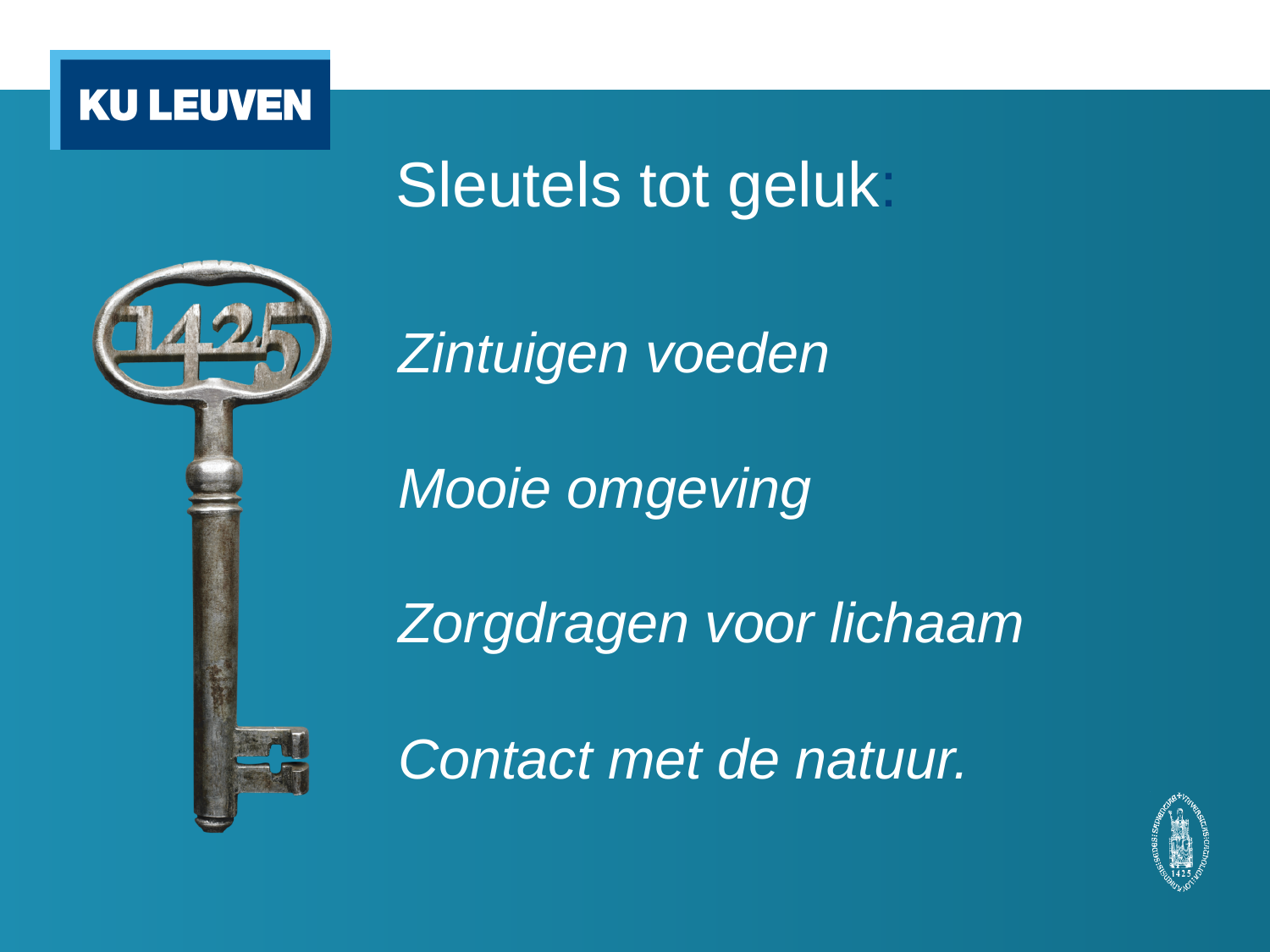

# Sleutels tot geluk:
Zintuigen voeden

Mooie omgeving

Zorgdragen voor lichaam

Contact met de natuur.